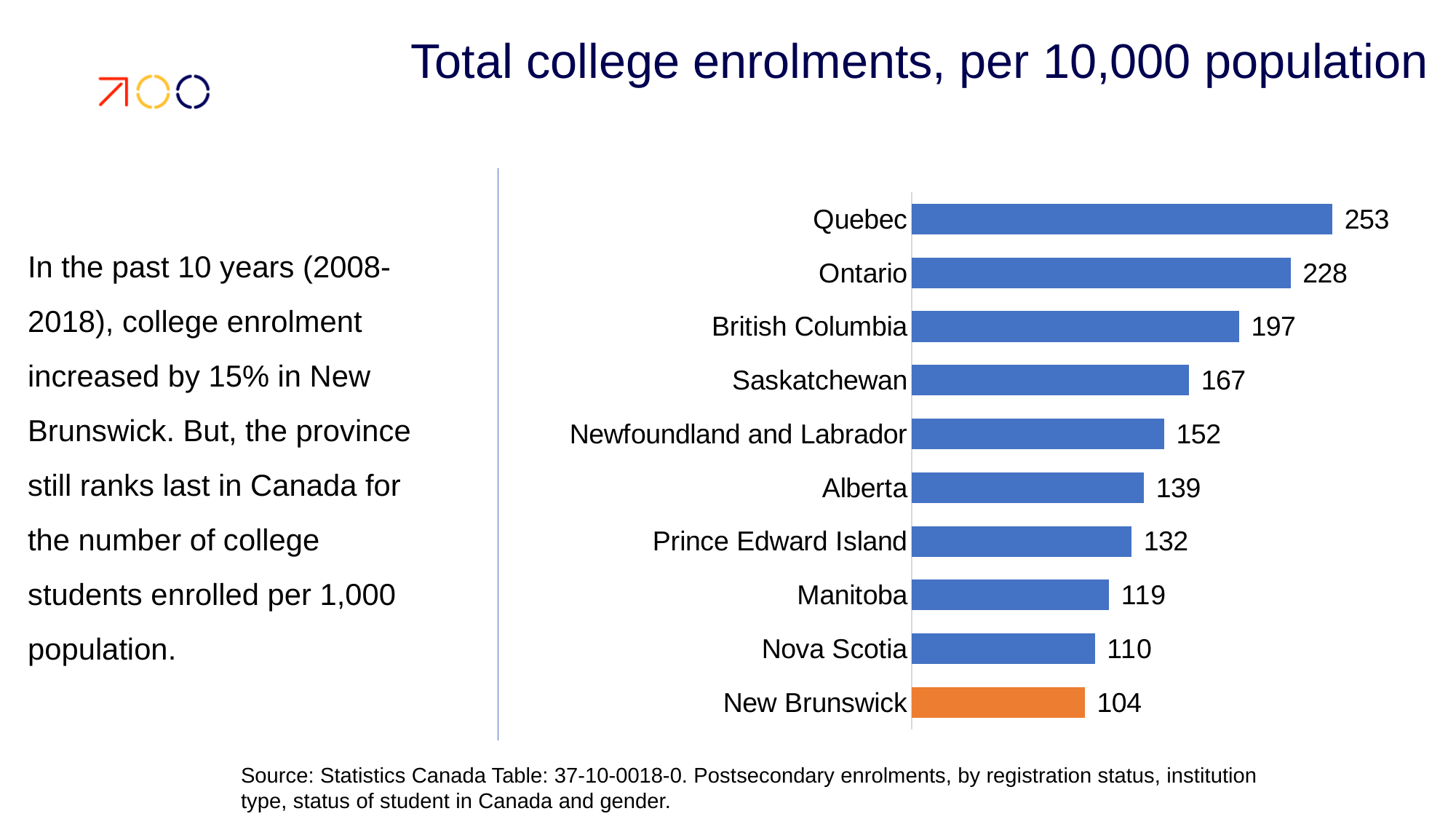

# Total college enrolments, per 10,000 population

### Chart

| Category |  |
|---|---|
| New Brunswick | 103.99998970169678 |
| Nova Scotia | 110.00674288008481 |
| Manitoba | 118.53534044316575 |
| Prince Edward Island | 132.08280502335182 |
| Alberta | 139.49574910621882 |
| Newfoundland and Labrador | 151.6272898443462 |
| Saskatchewan | 166.56988476425803 |
| British Columbia | 196.6582375926186 |
| Ontario | 227.5659427041975 |
| Quebec | 252.66220897788028 |
In the past 10 years (2008-2018), college enrolment increased by 15% in New Brunswick. But, the province still ranks last in Canada for the number of college students enrolled per 1,000 population.
Source: Statistics Canada Table: 37-10-0018-0. Postsecondary enrolments, by registration status, institution type, status of student in Canada and gender.